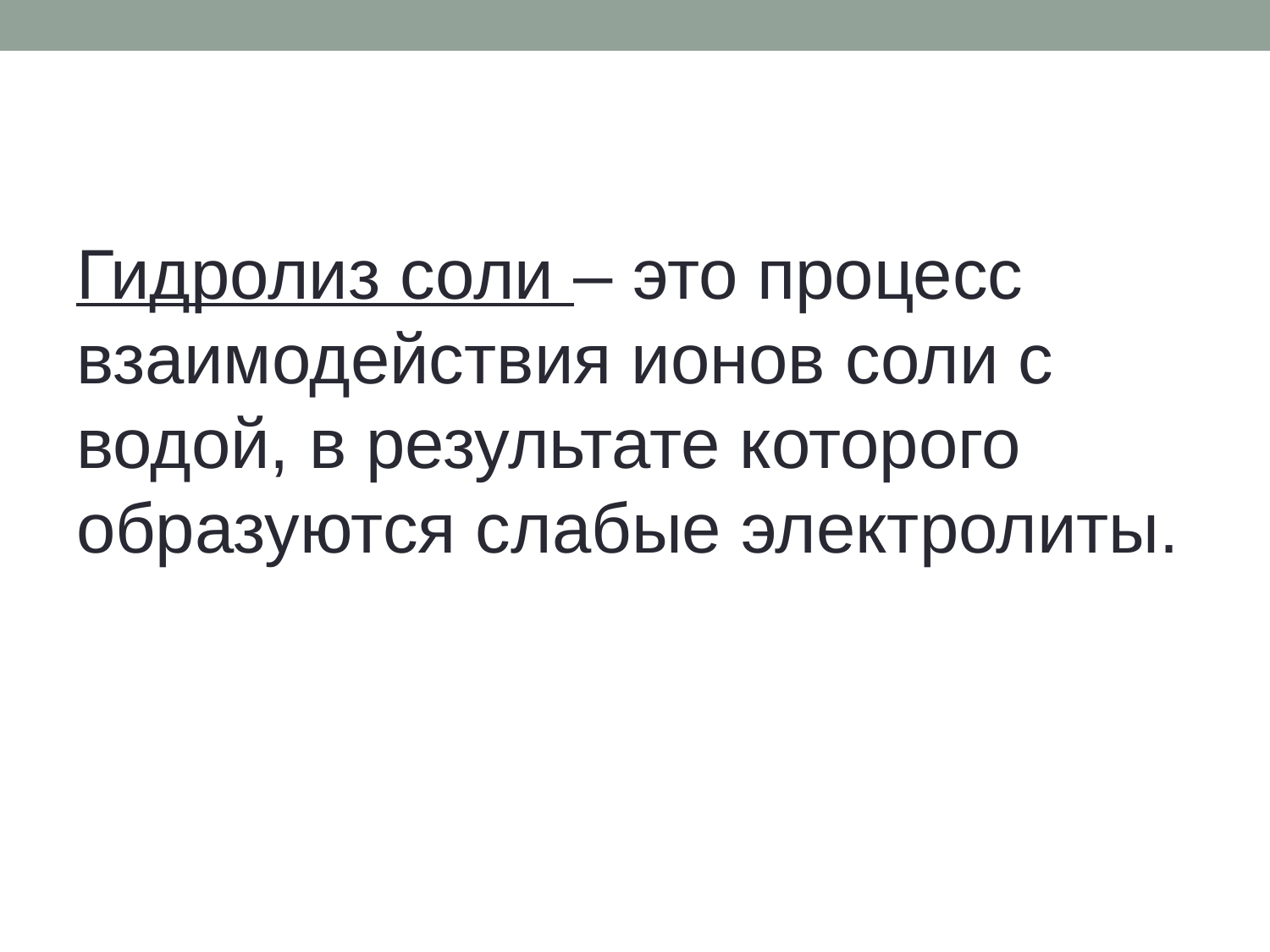

#
Гидролиз соли – это процесс взаимодействия ионов соли с водой, в результате которого образуются слабые электролиты.